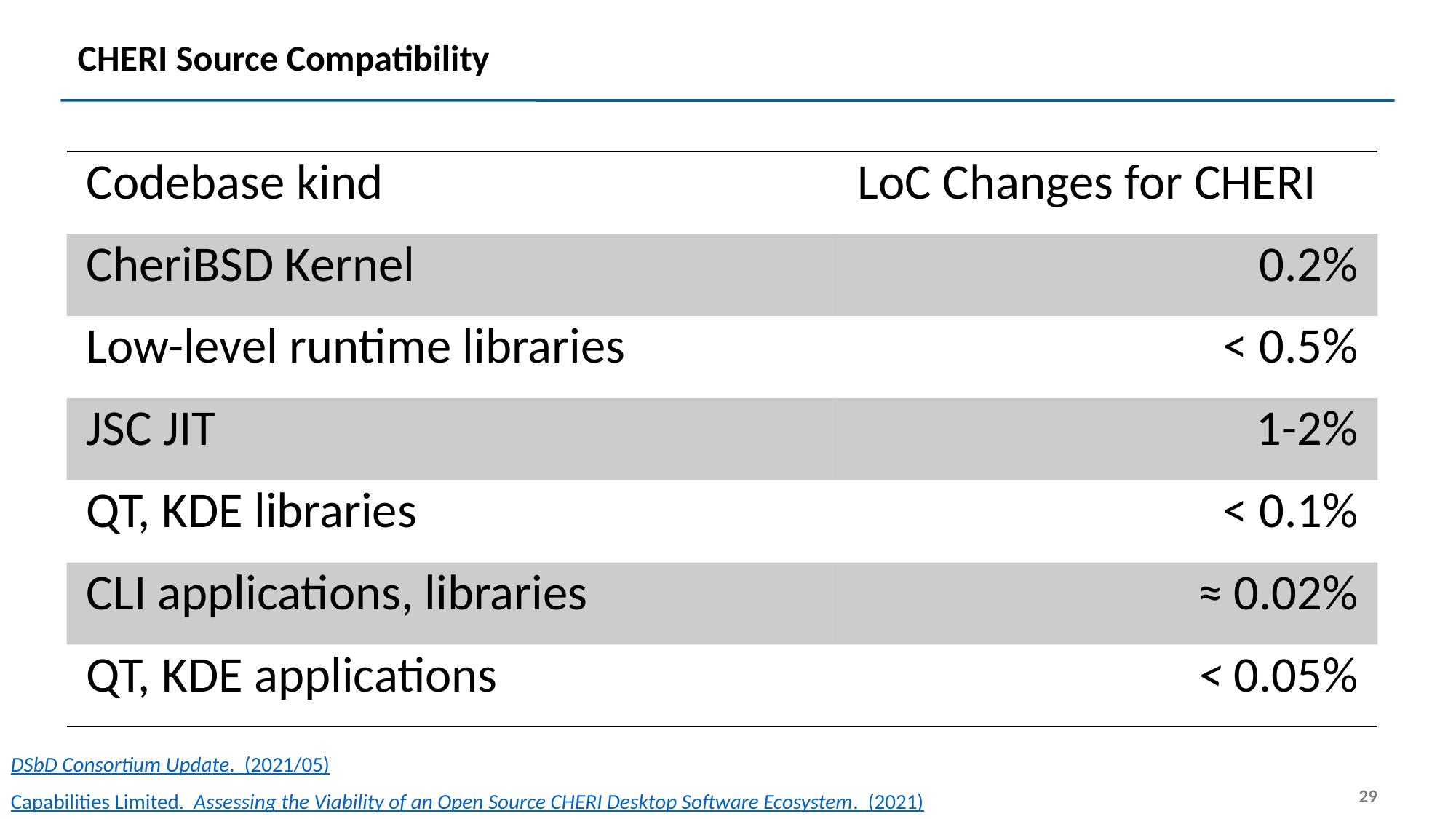

# CHERI Source Compatibility
| Codebase kind | LoC Changes for CHERI |
| --- | --- |
| CheriBSD Kernel | 0.2% |
| Low-level runtime libraries | < 0.5% |
| JSC JIT | 1-2% |
| QT, KDE libraries | < 0.1% |
| CLI applications, libraries | ≈ 0.02% |
| QT, KDE applications | < 0.05% |
DSbD Consortium Update.  (2021/05)
29
Capabilities Limited.  Assessing the Viability of an Open Source CHERI Desktop Software Ecosystem.  (2021)